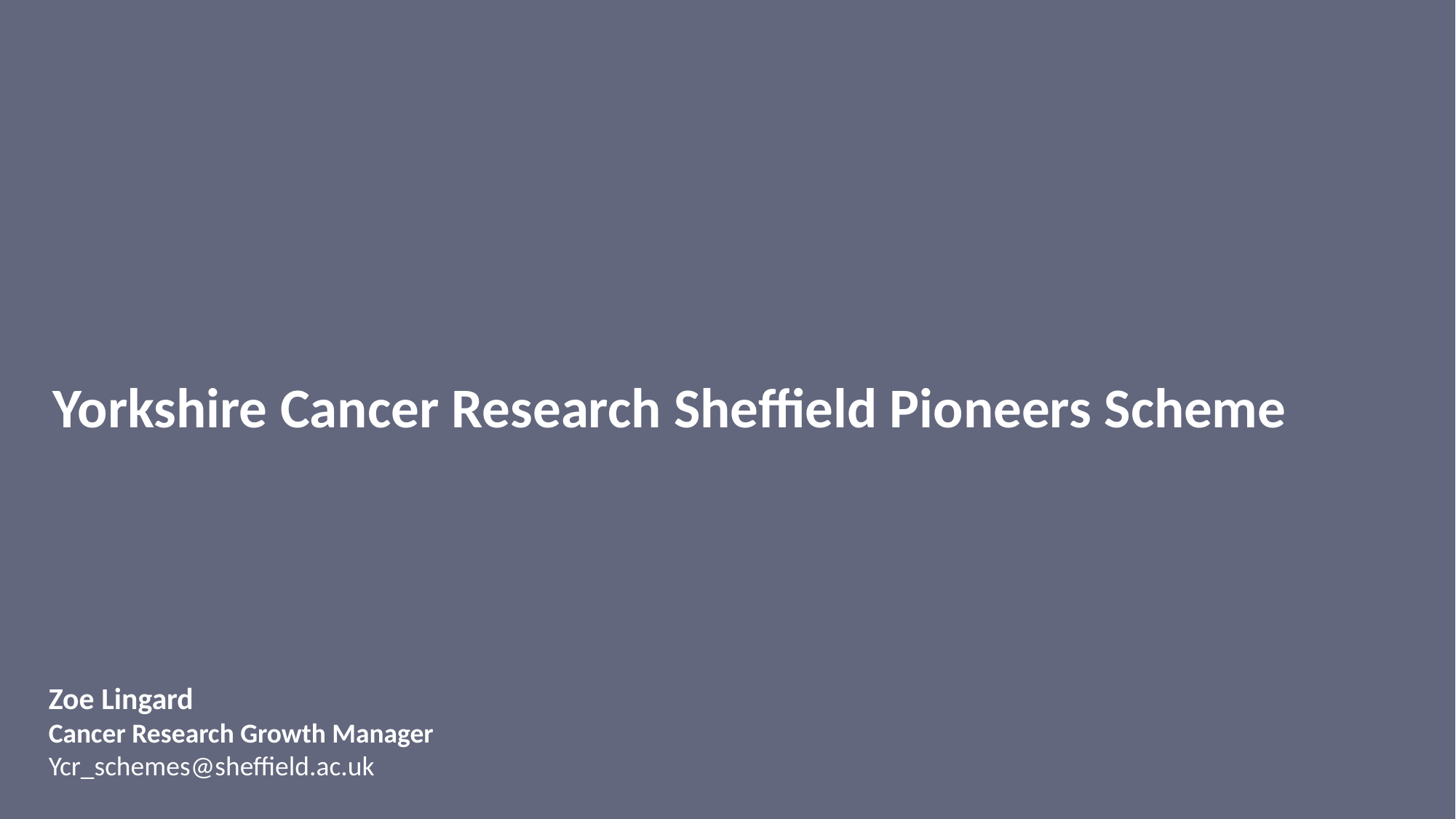

Yorkshire Cancer Research Sheffield Pioneers Scheme
Zoe Lingard
Cancer Research Growth Manager
Ycr_schemes@sheffield.ac.uk